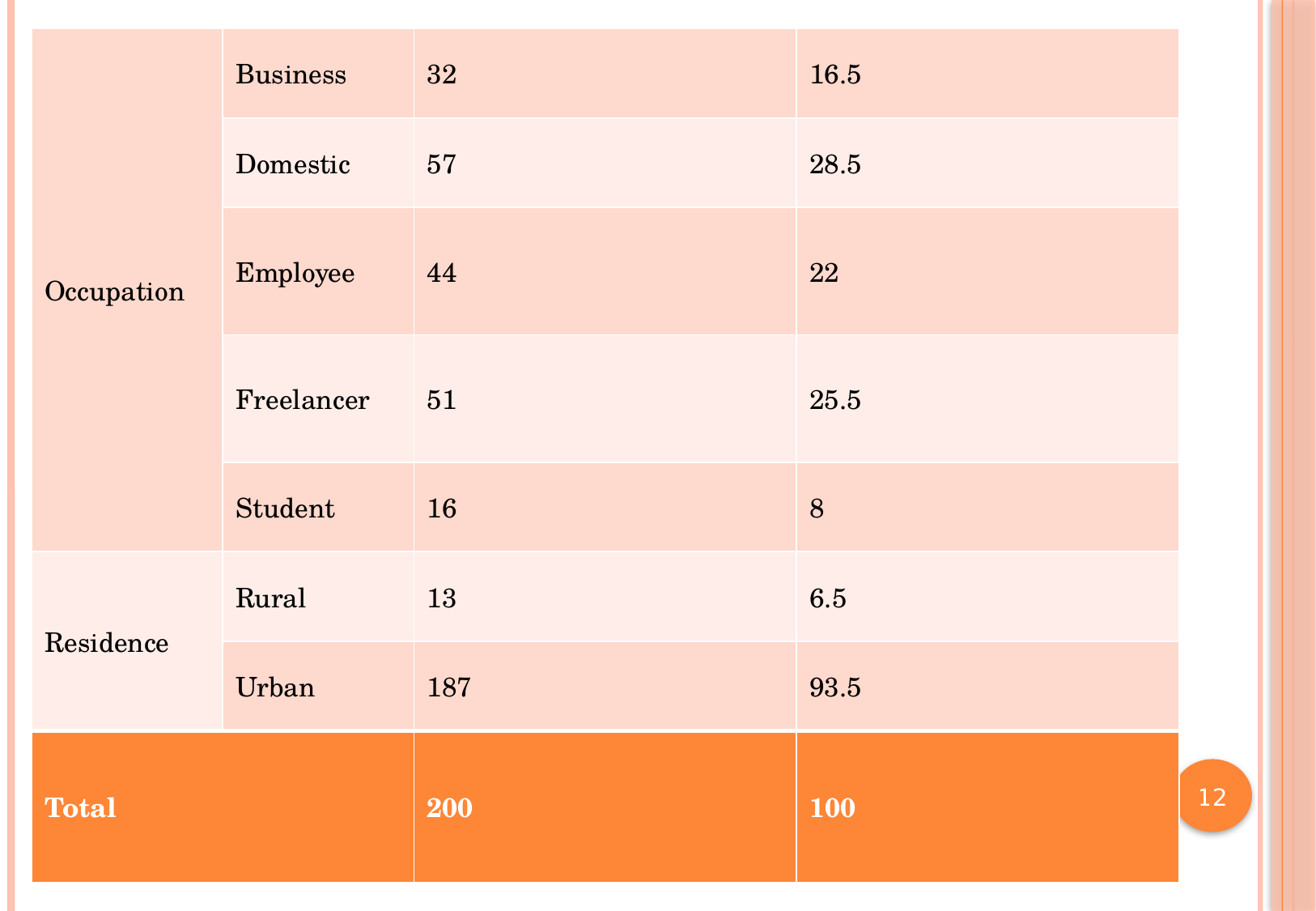

| Occupation | Business | 32 | 16.5 |
| --- | --- | --- | --- |
|  | Domestic | 57 | 28.5 |
|  | Employee | 44 | 22 |
|  | Freelancer | 51 | 25.5 |
|  | Student | 16 | 8 |
| Residence | Rural | 13 | 6.5 |
|  | Urban | 187 | 93.5 |
| Total |  | 200 | 100 |
#
12